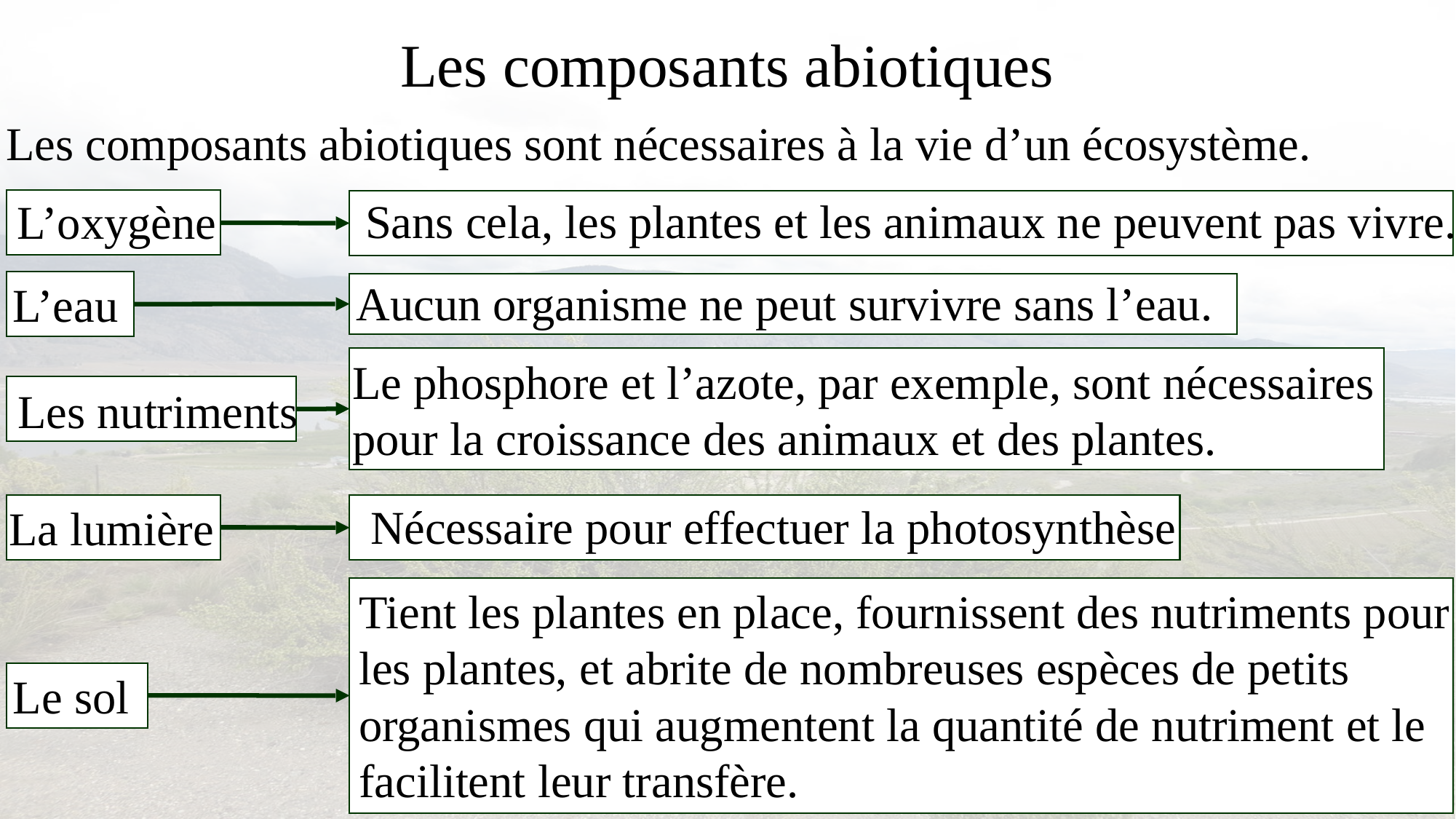

# Les composants abiotiques
Les composants abiotiques sont nécessaires à la vie d’un écosystème.
Sans cela, les plantes et les animaux ne peuvent pas vivre.
L’oxygène

Aucun organisme ne peut survivre sans l’eau.
L’eau

Le phosphore et l’azote, par exemple, sont nécessaires pour la croissance des animaux et des plantes.

Les nutriments

Nécessaire pour effectuer la photosynthèse
La lumière

Tient les plantes en place, fournissent des nutriments pour les plantes, et abrite de nombreuses espèces de petits organismes qui augmentent la quantité de nutriment et le facilitent leur transfère.

Le sol